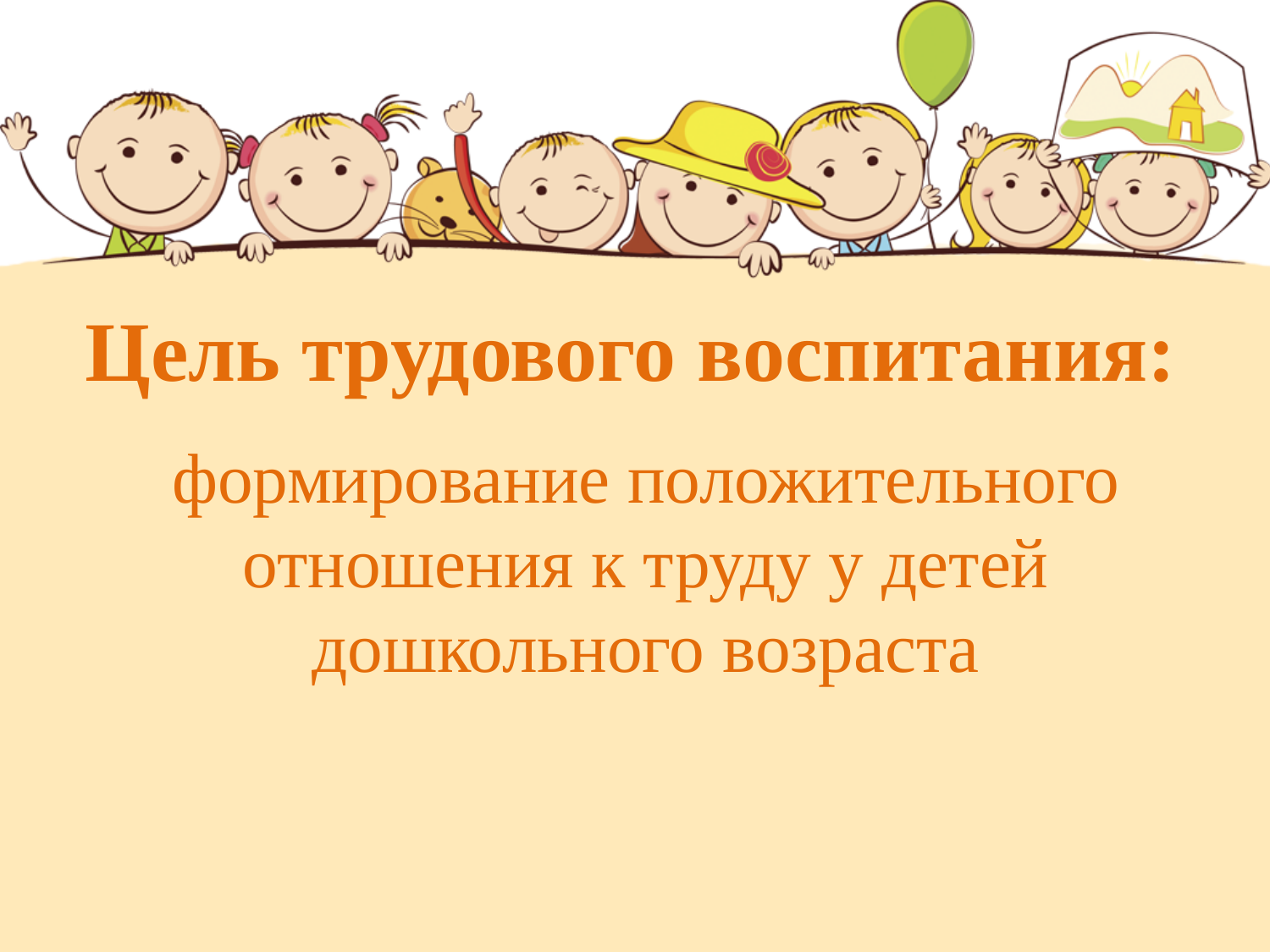

# Цель трудового воспитания:
формирование положительного отношения к труду у детей дошкольного возраста